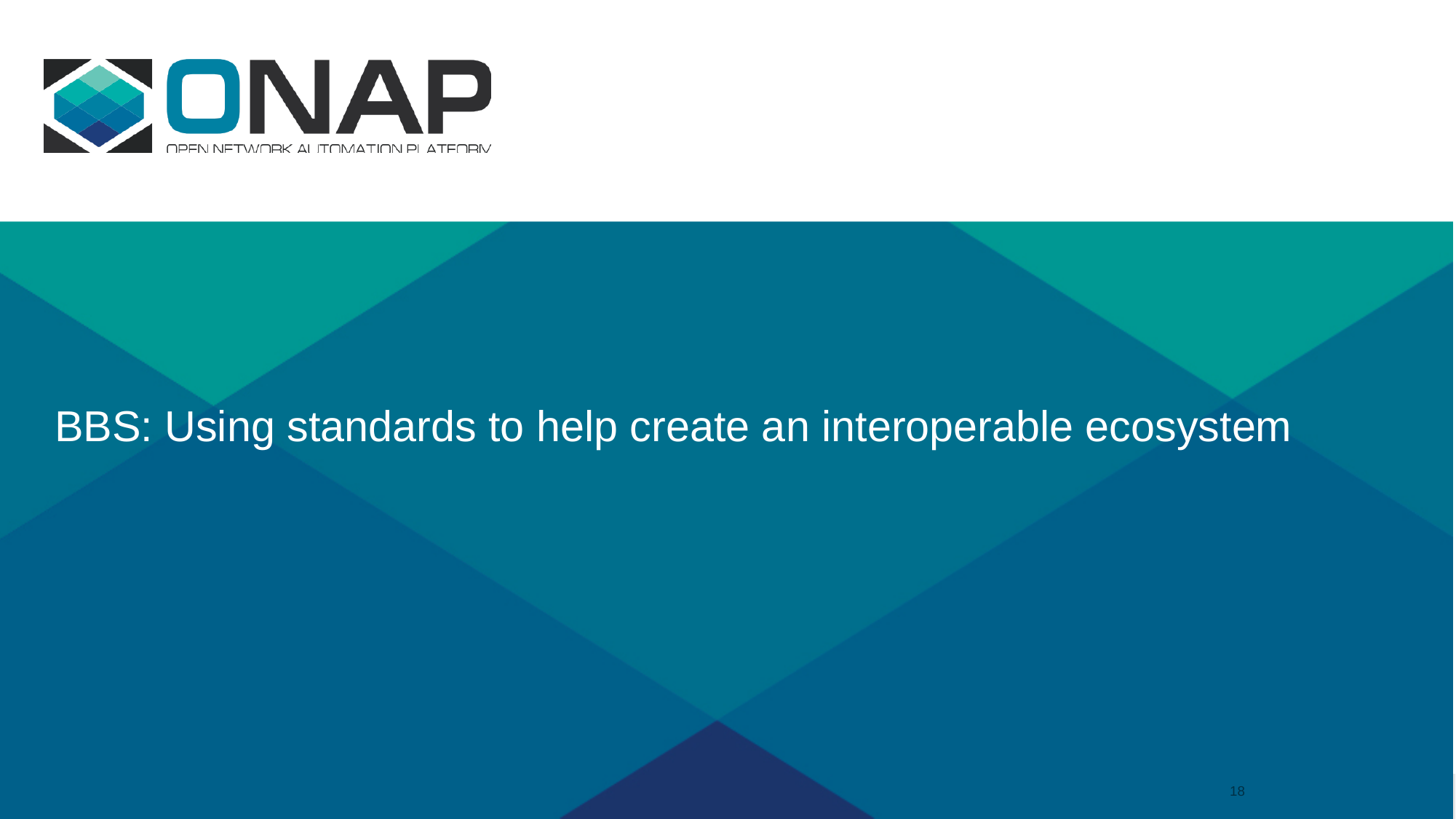

# BBS: Using standards to help create an interoperable ecosystem
18